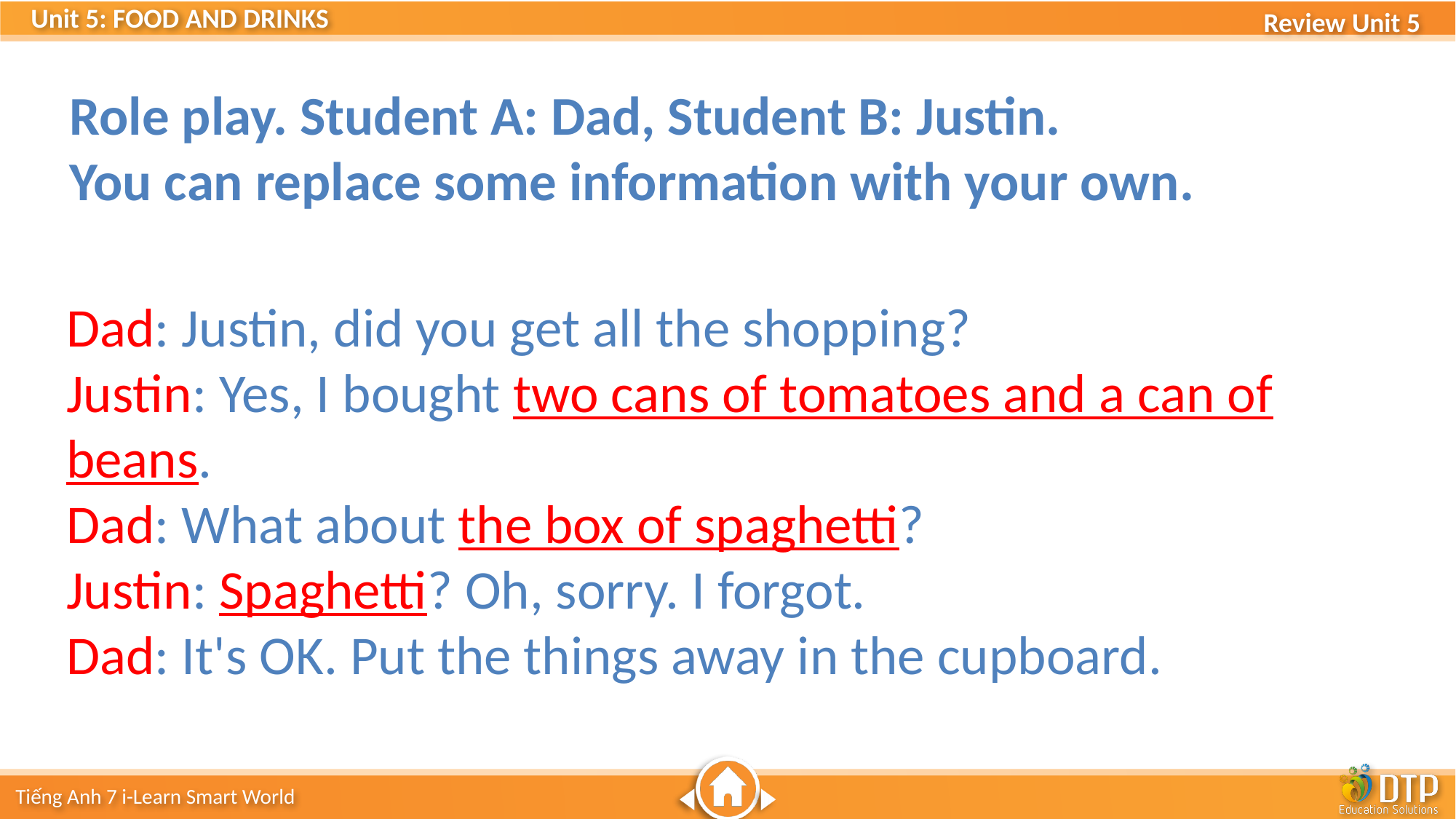

Dad: Justin, did you get all the shopping?
Justin: Yes, I bought two cans of tomatoes and a can of beans.
Dad: What about the box of spaghetti?
Justin: Spaghetti? Oh, sorry. I forgot.
Dad: It's OK. Put the things away in the cupboard.

Role play. Student A: Dad, Student B: Justin.
You can replace some information with your own.